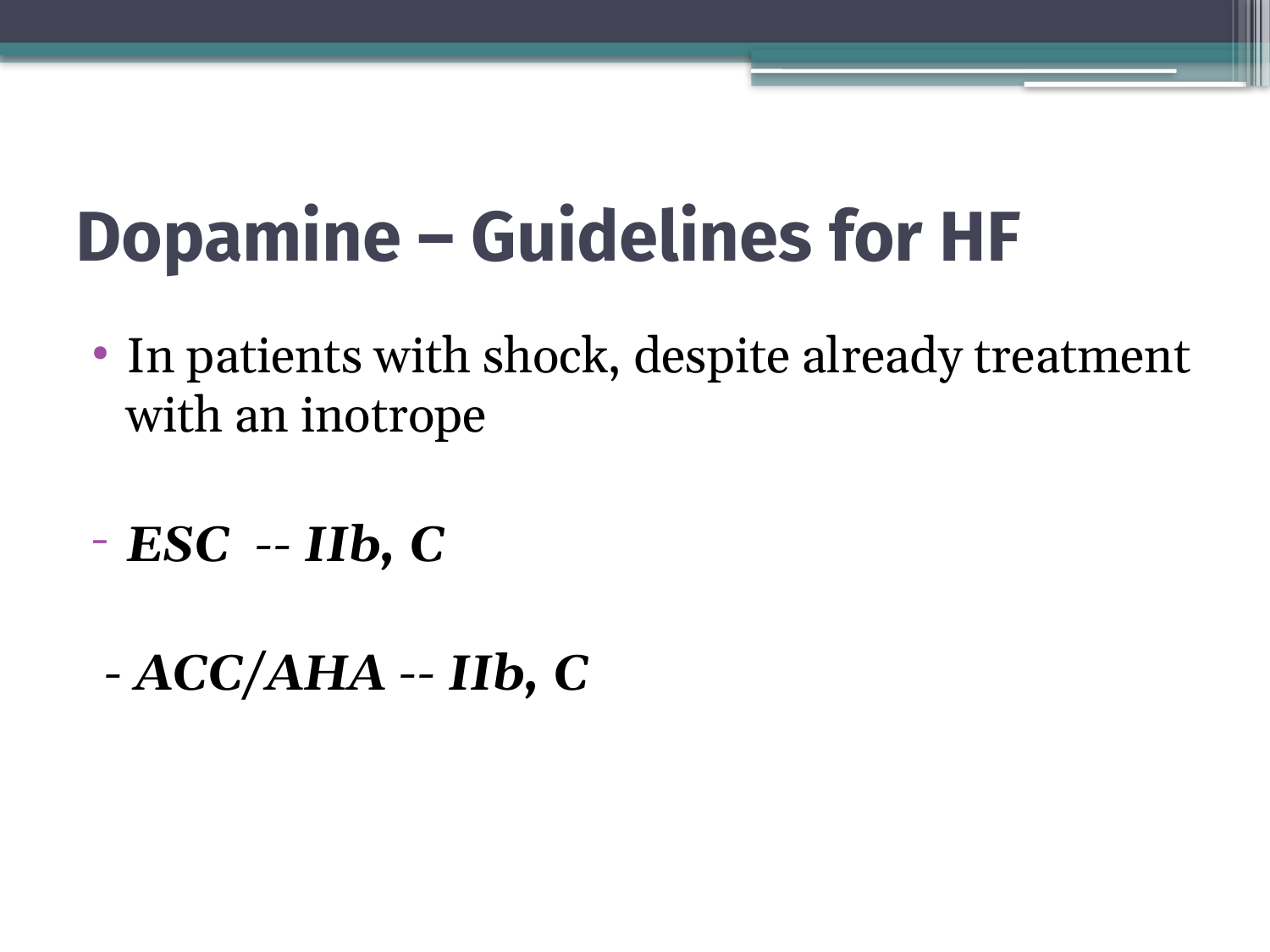

# Dopamine – Guidelines for HF
In patients with shock, despite already treatment with an inotrope

ESC  -- IIb, C

 - ACC/AHA -- IIb, C